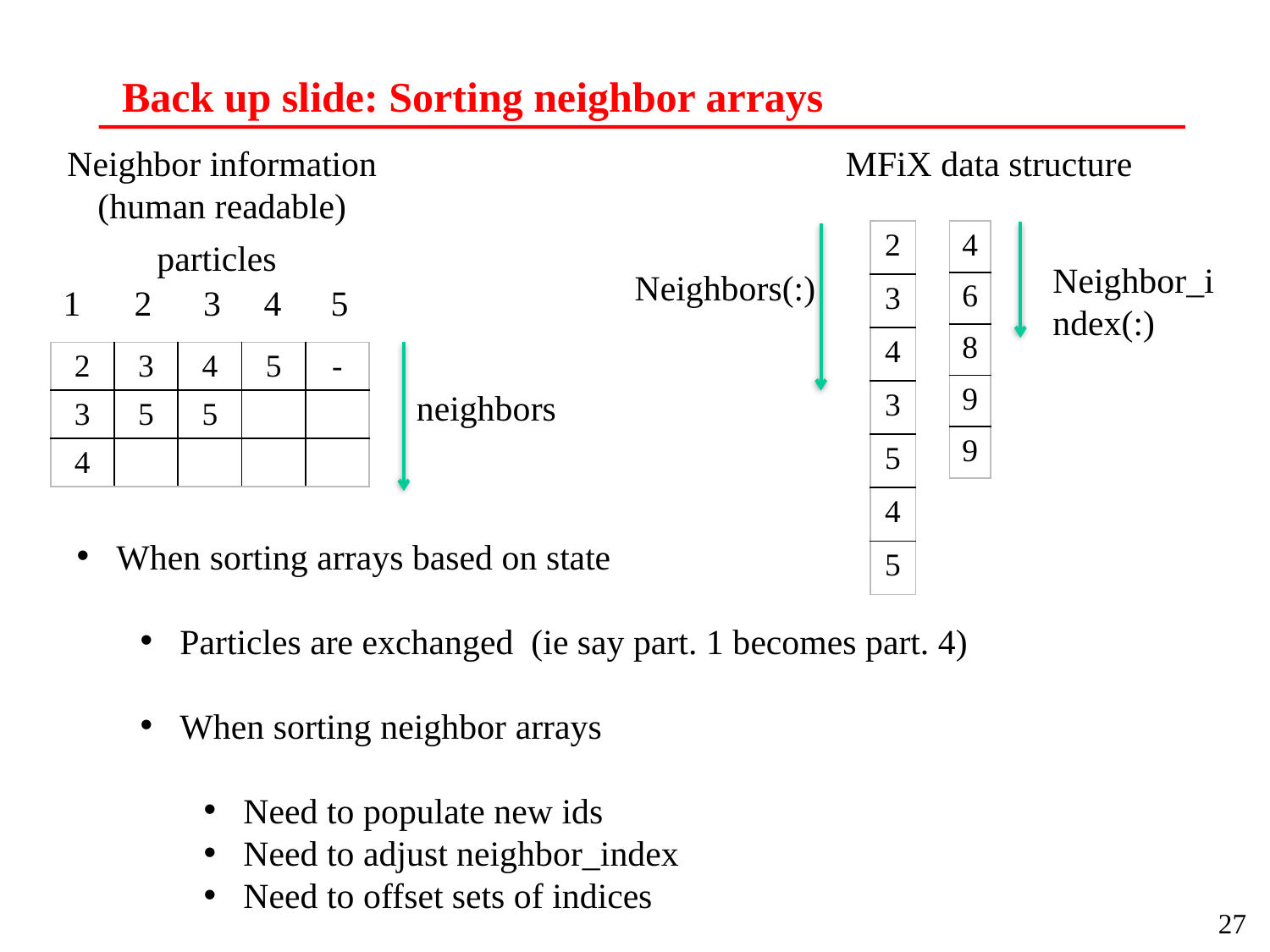

# Back up slide: Sorting neighbor arrays
Neighbor information (human readable)
MFiX data structure
| 2 |
| --- |
| 3 |
| 4 |
| 3 |
| 5 |
| 4 |
| 5 |
| 4 |
| --- |
| 6 |
| 8 |
| 9 |
| 9 |
particles
Neighbor_index(:)
Neighbors(:)
1
2
3
4
5
| 2 | 3 | 4 | 5 | - |
| --- | --- | --- | --- | --- |
| 3 | 5 | 5 |  |  |
| 4 |  |  |  |  |
neighbors
When sorting arrays based on state

Particles are exchanged  (ie say part. 1 becomes part. 4)

When sorting neighbor arrays

Need to populate new ids
Need to adjust neighbor_index
Need to offset sets of indices
27